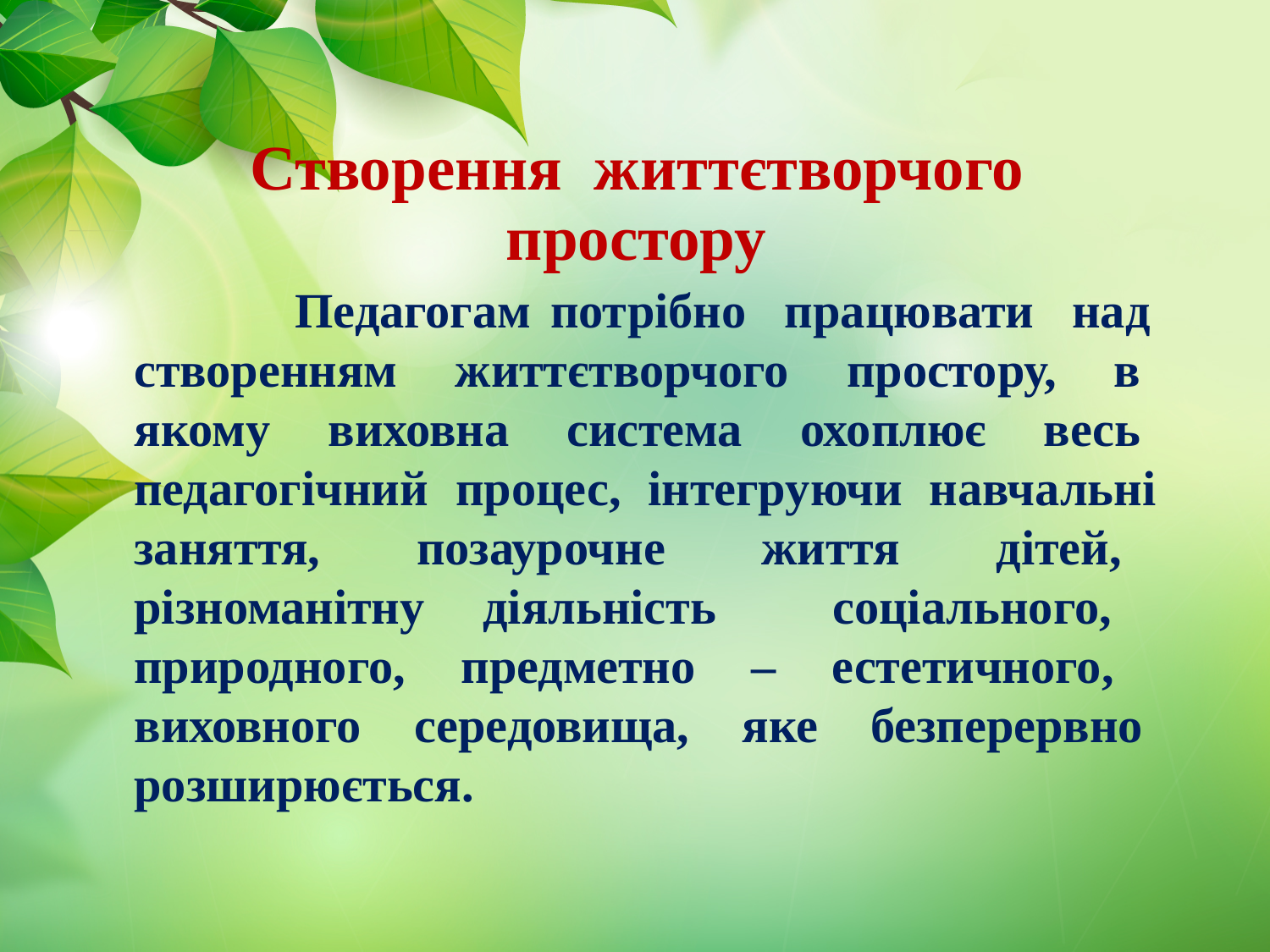

# Створення  життєтворчого  простору

          Педагогам потрібно  працювати  над  створенням  життєтворчого  простору,  в  якому  виховна  система  охоплює  весь  педагогічний  процес,  інтегруючи  навчальні  заняття,  позаурочне  життя  дітей,  різноманітну діяльність  соціального,  природного, предметно – естетичного,  виховного  середовища,  яке  безперервно  розширюється.